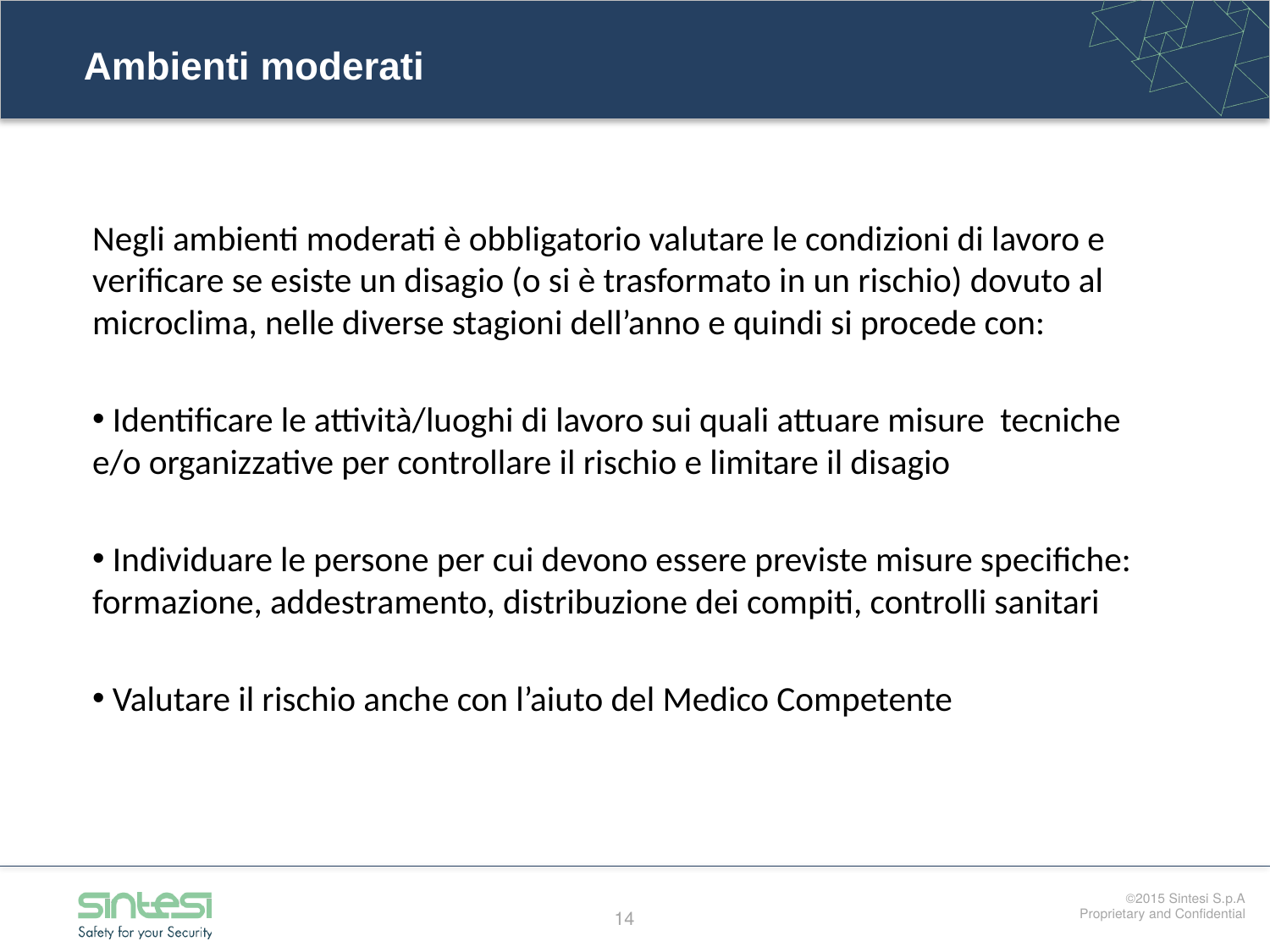

# Ambienti moderati
Negli ambienti moderati è obbligatorio valutare le condizioni di lavoro e verificare se esiste un disagio (o si è trasformato in un rischio) dovuto al microclima, nelle diverse stagioni dell’anno e quindi si procede con:

 Identificare le attività/luoghi di lavoro sui quali attuare misure  tecniche e/o organizzative per controllare il rischio e limitare il disagio

 Individuare le persone per cui devono essere previste misure specifiche: formazione, addestramento, distribuzione dei compiti, controlli sanitari

 Valutare il rischio anche con l’aiuto del Medico Competente